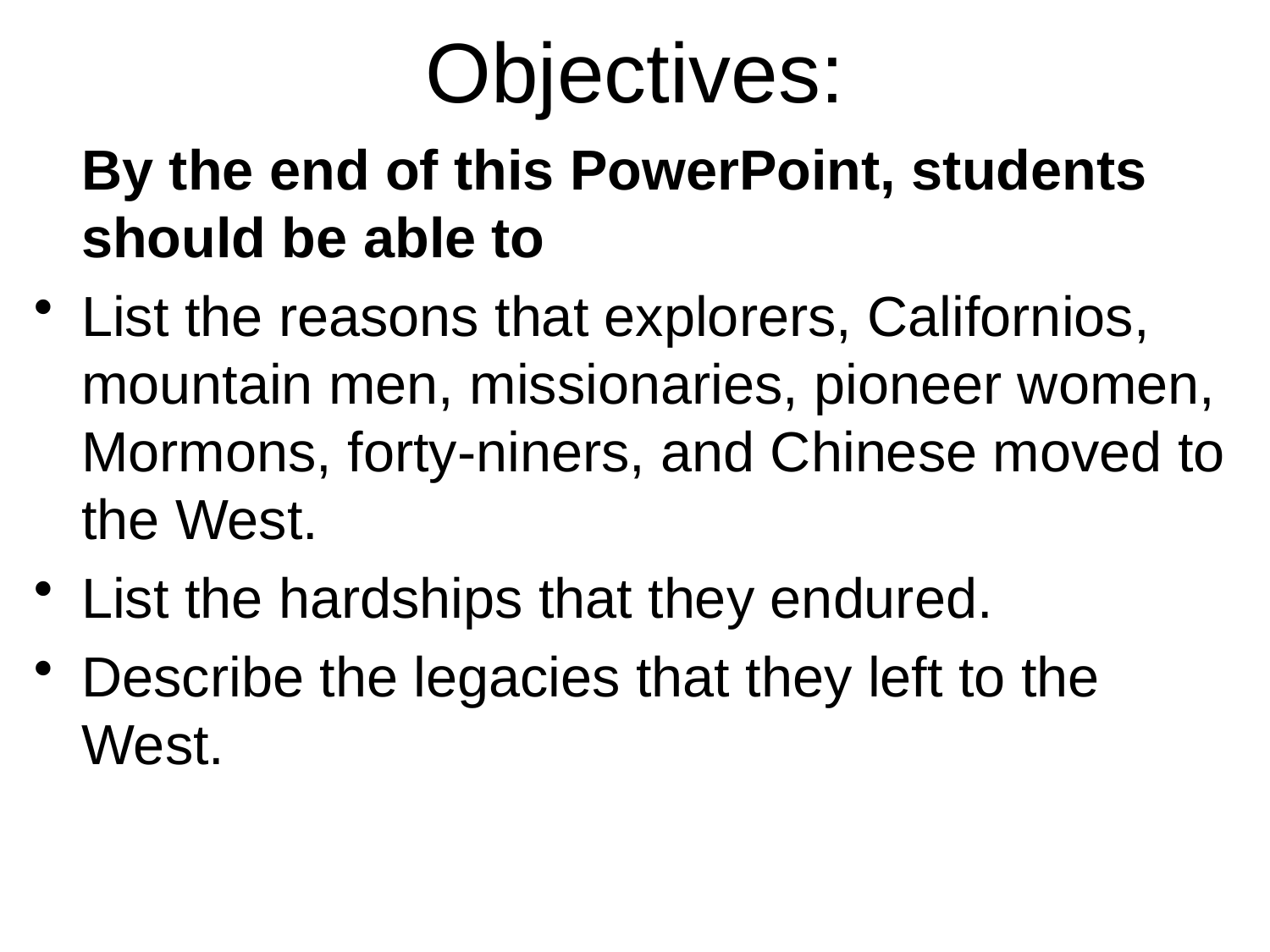

# Objectives:
	By the end of this PowerPoint, students should be able to
List the reasons that explorers, Californios, mountain men, missionaries, pioneer women, Mormons, forty-niners, and Chinese moved to the West.
List the hardships that they endured.
Describe the legacies that they left to the West.